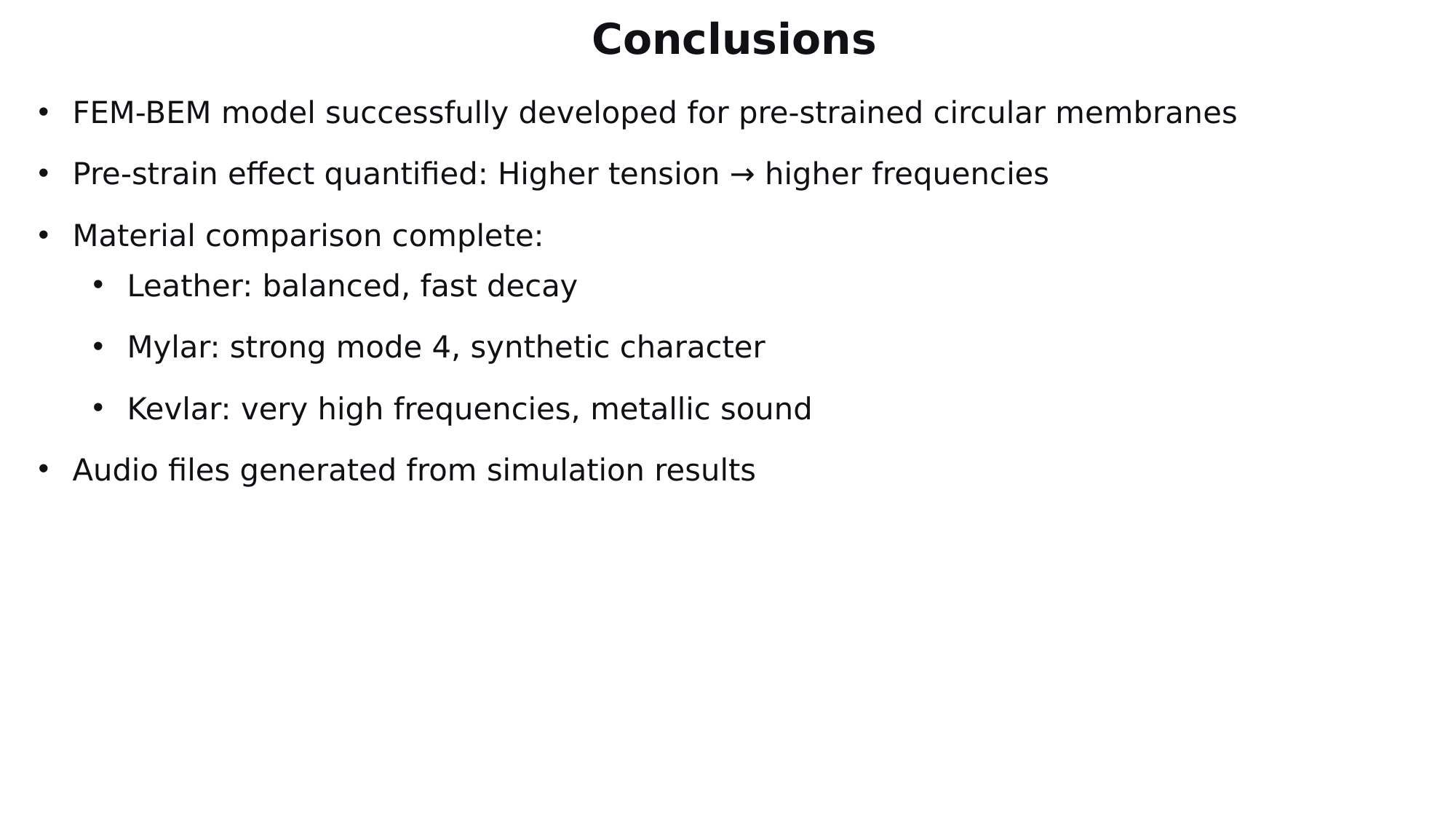

Conclusions
FEM-BEM model successfully developed for pre-strained circular membranes
Pre-strain effect quantified: Higher tension → higher frequencies
Material comparison complete:
Leather: balanced, fast decay
Mylar: strong mode 4, synthetic character
Kevlar: very high frequencies, metallic sound
Audio files generated from simulation results